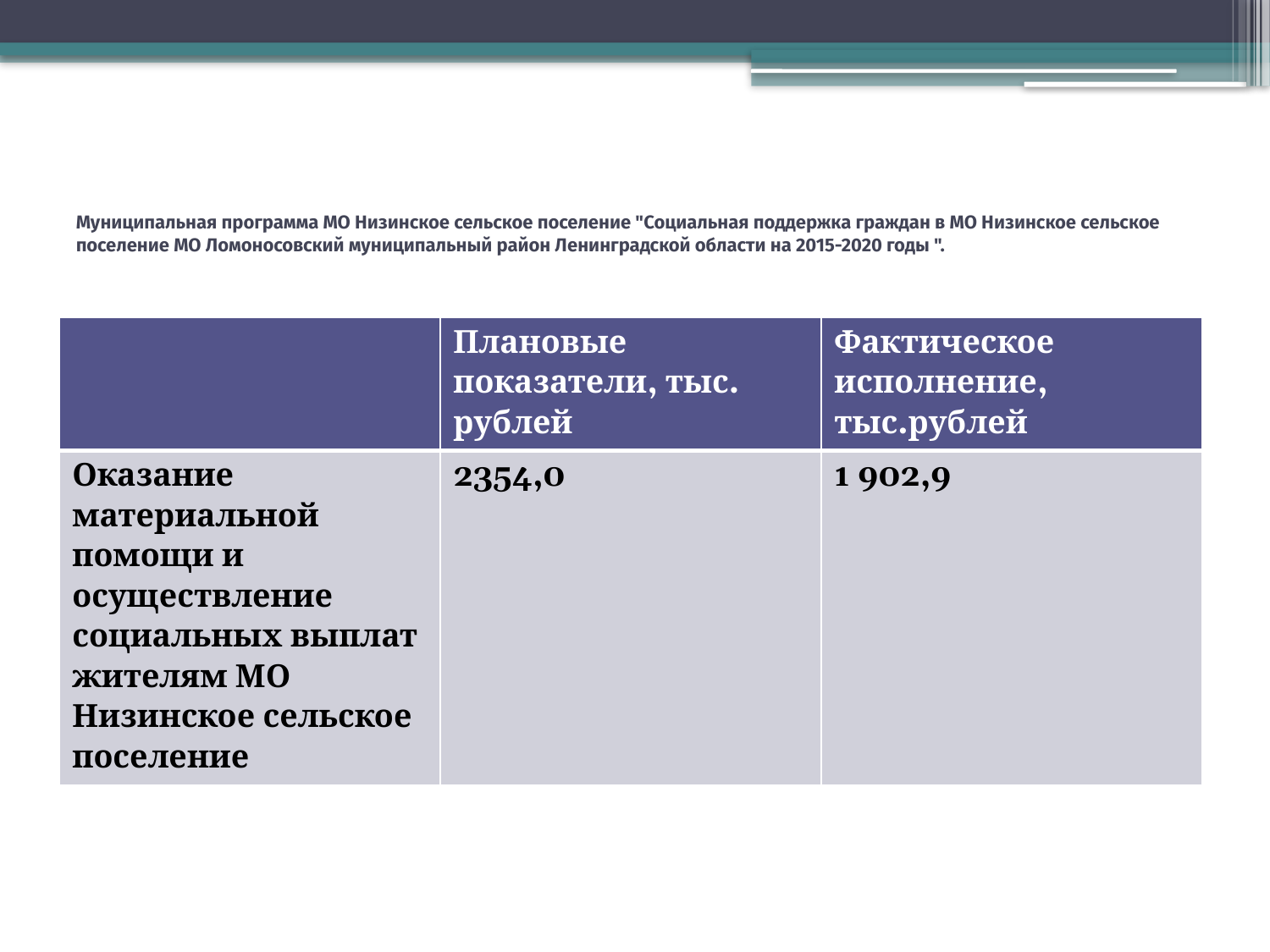

# Муниципальная программа МО Низинское сельское поселение "Социальная поддержка граждан в МО Низинское сельское поселение МО Ломоносовский муниципальный район Ленинградской области на 2015-2020 годы ".
|  | Плановые показатели, тыс. рублей | Фактическое исполнение, тыс.рублей |
| --- | --- | --- |
| Оказание материальной помощи и осуществление социальных выплат жителям МО Низинское сельское поселение | 2354,0 | 1 902,9 |